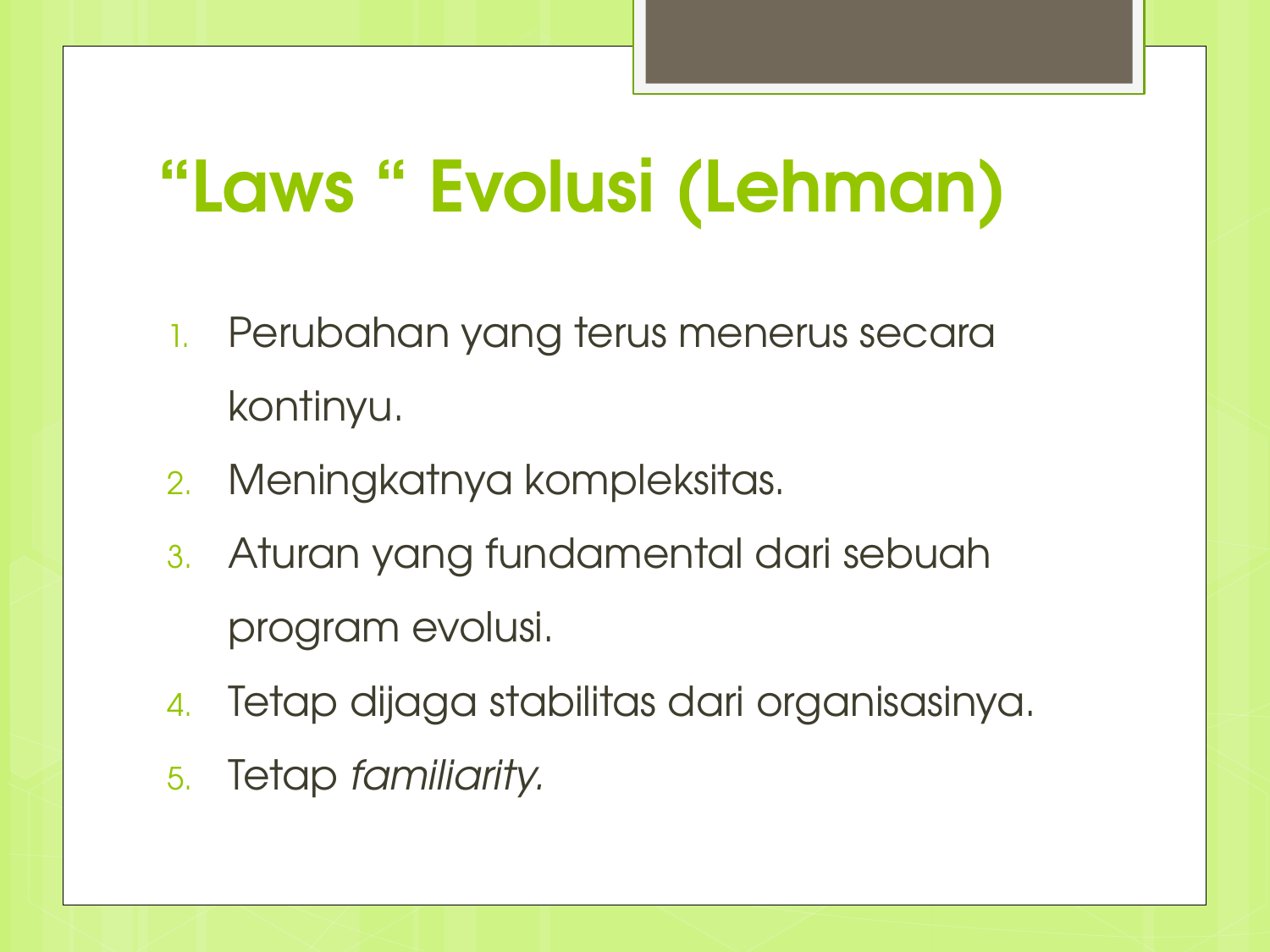

# “Laws “ Evolusi (Lehman)
Perubahan yang terus menerus secara kontinyu.
Meningkatnya kompleksitas.
Aturan yang fundamental dari sebuah program evolusi.
Tetap dijaga stabilitas dari organisasinya.
Tetap familiarity.